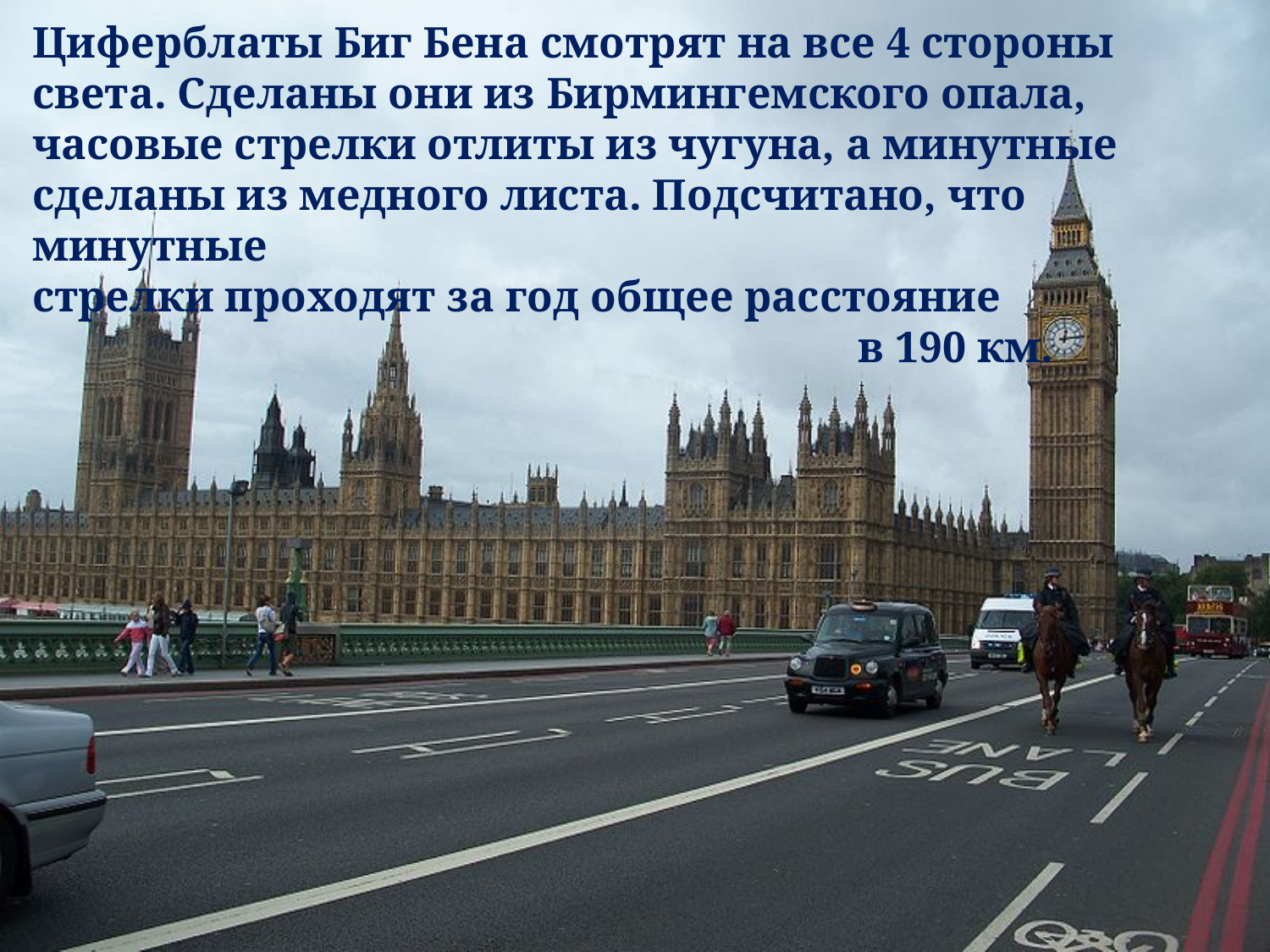

Циферблаты Биг Бена смотрят на все 4 стороны света. Сделаны они из Бирмингемского опала, часовые стрелки отлиты из чугуна, а минутные сделаны из медного листа. Подсчитано, что минутные
стрелки проходят за год общее расстояние
                                                                           в 190 км.